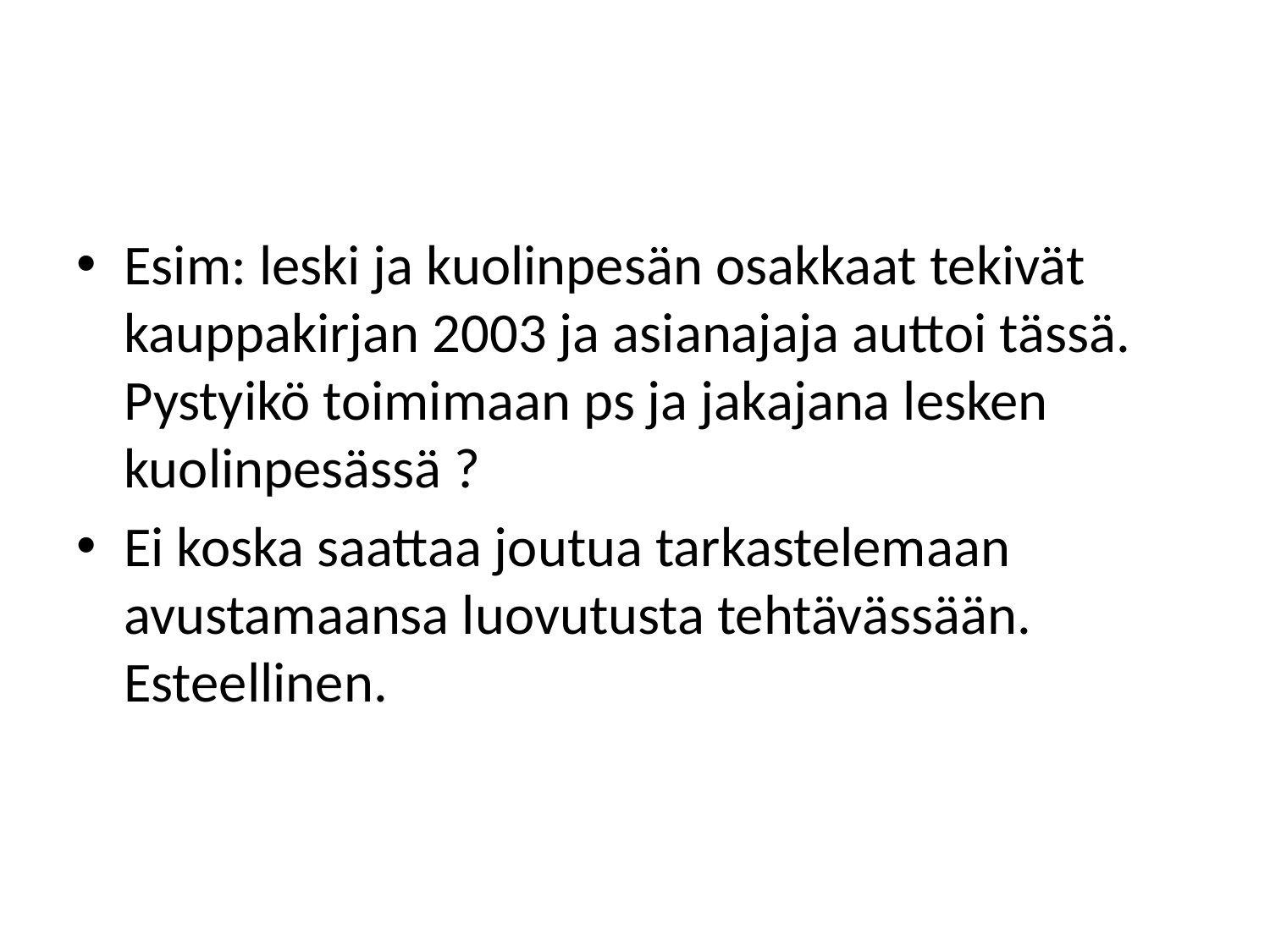

#
Esim: leski ja kuolinpesän osakkaat tekivät kauppakirjan 2003 ja asianajaja auttoi tässä. Pystyikö toimimaan ps ja jakajana lesken kuolinpesässä ?
Ei koska saattaa joutua tarkastelemaan avustamaansa luovutusta tehtävässään. Esteellinen.